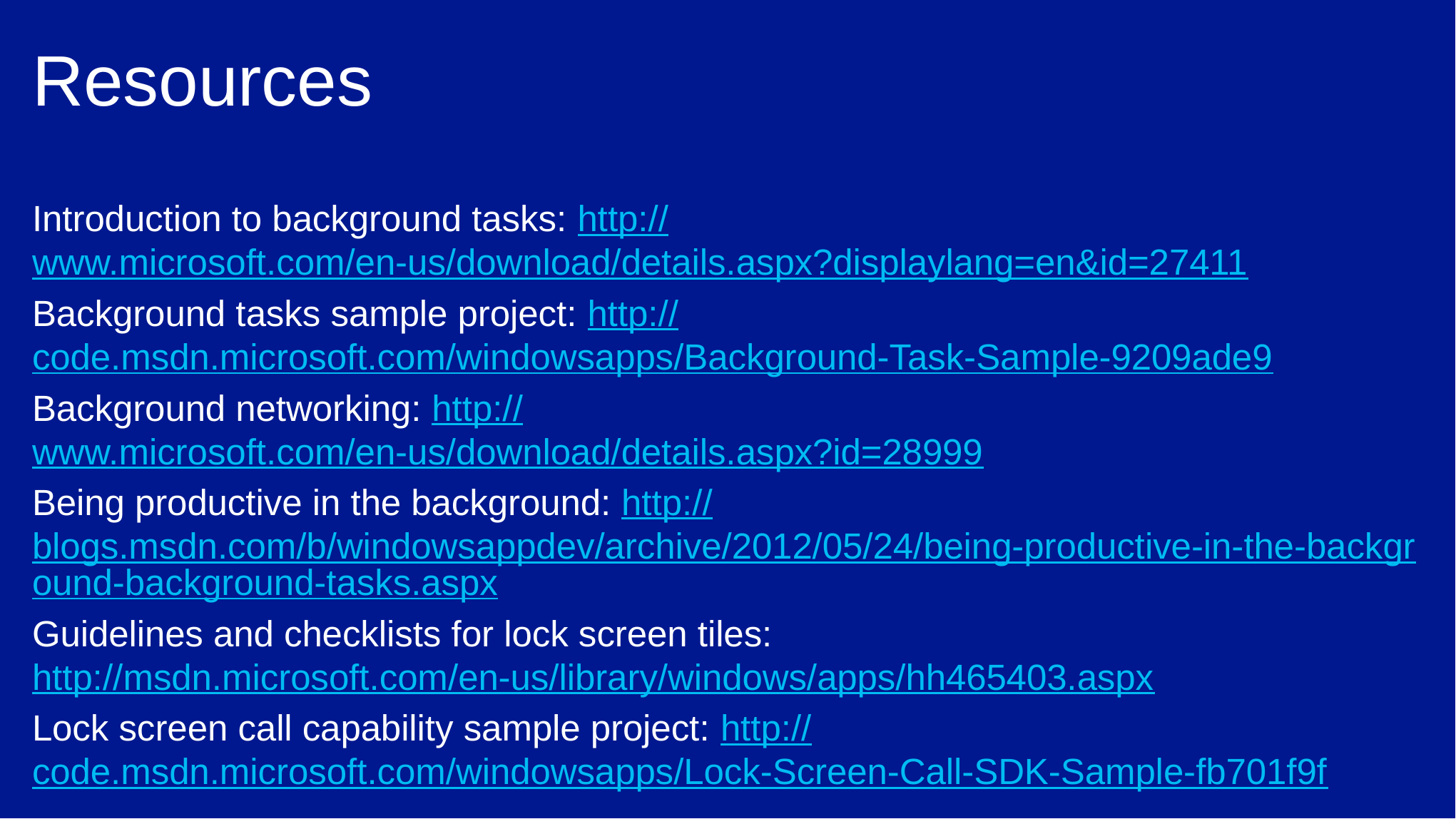

# Resources
Introduction to background tasks: http://www.microsoft.com/en-us/download/details.aspx?displaylang=en&id=27411
Background tasks sample project: http://code.msdn.microsoft.com/windowsapps/Background-Task-Sample-9209ade9
Background networking: http://www.microsoft.com/en-us/download/details.aspx?id=28999
Being productive in the background: http://blogs.msdn.com/b/windowsappdev/archive/2012/05/24/being-productive-in-the-background-background-tasks.aspx
Guidelines and checklists for lock screen tiles: http://msdn.microsoft.com/en-us/library/windows/apps/hh465403.aspx
Lock screen call capability sample project: http://code.msdn.microsoft.com/windowsapps/Lock-Screen-Call-SDK-Sample-fb701f9f